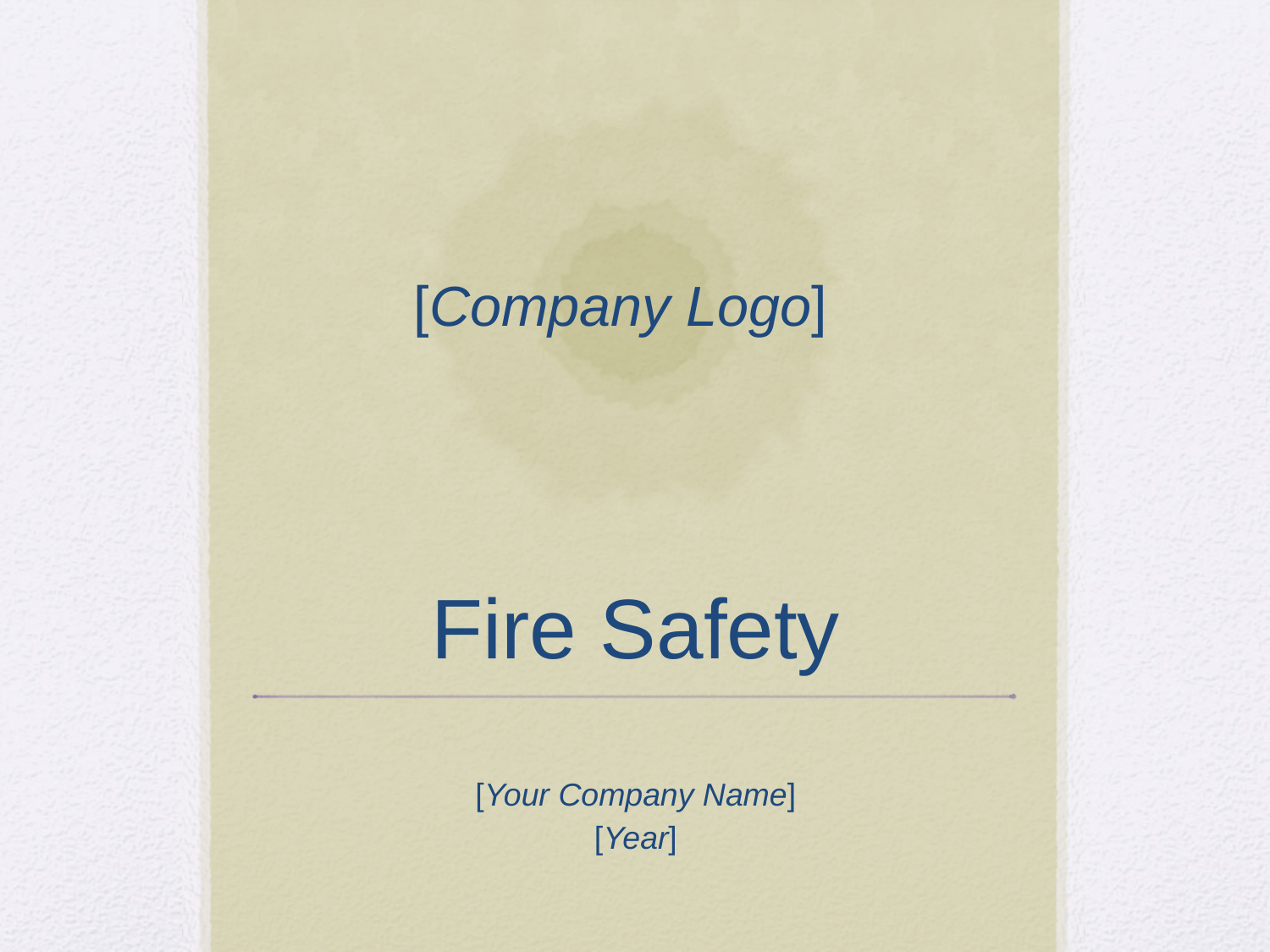

[Company Logo]
# Fire Safety
[Your Company Name]
[Year]